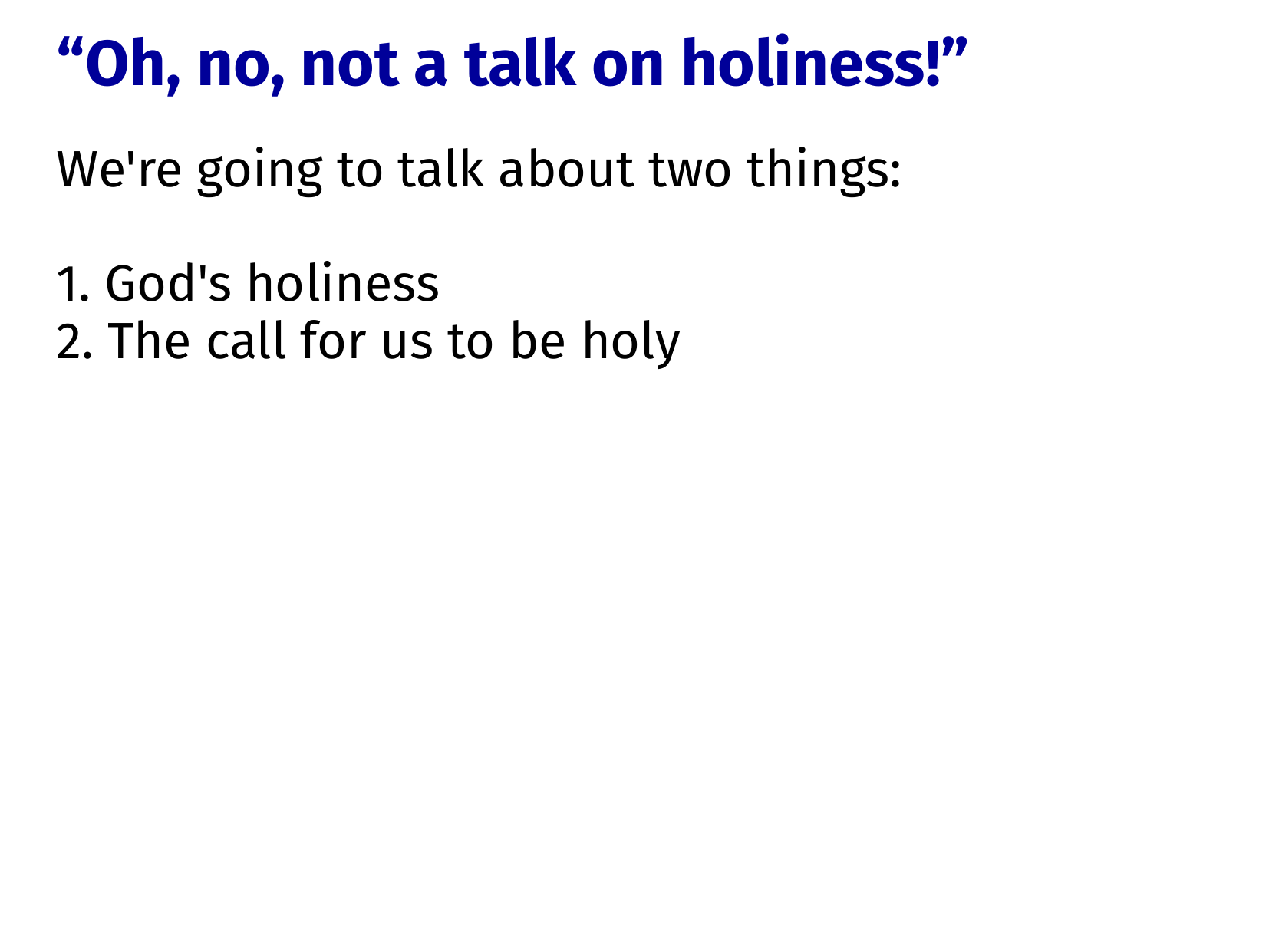

“Oh, no, not a talk on holiness!”
We're going to talk about two things:

1. God's holiness
2. The call for us to be holy